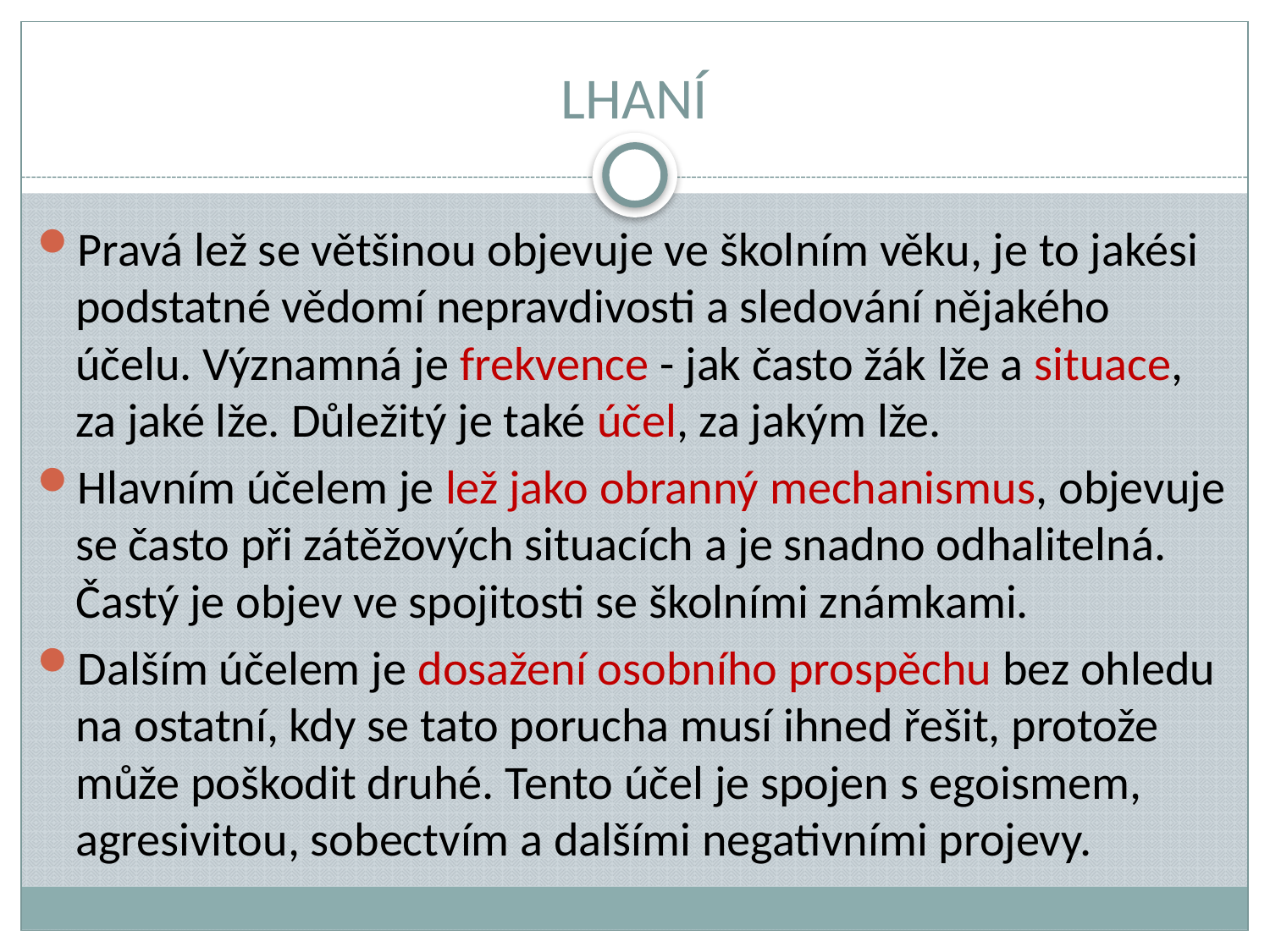

# LHANÍ
Pravá lež se většinou objevuje ve školním věku, je to jakési podstatné vědomí nepravdivosti a sledování nějakého účelu. Významná je frekvence - jak často žák lže a situace, za jaké lže. Důležitý je také účel, za jakým lže.
Hlavním účelem je lež jako obranný mechanismus, objevuje se často při zátěžových situacích a je snadno odhalitelná. Častý je objev ve spojitosti se školními známkami.
Dalším účelem je dosažení osobního prospěchu bez ohledu na ostatní, kdy se tato porucha musí ihned řešit, protože  může poškodit druhé. Tento účel je spojen s egoismem, agresivitou, sobectvím a dalšími negativními projevy.